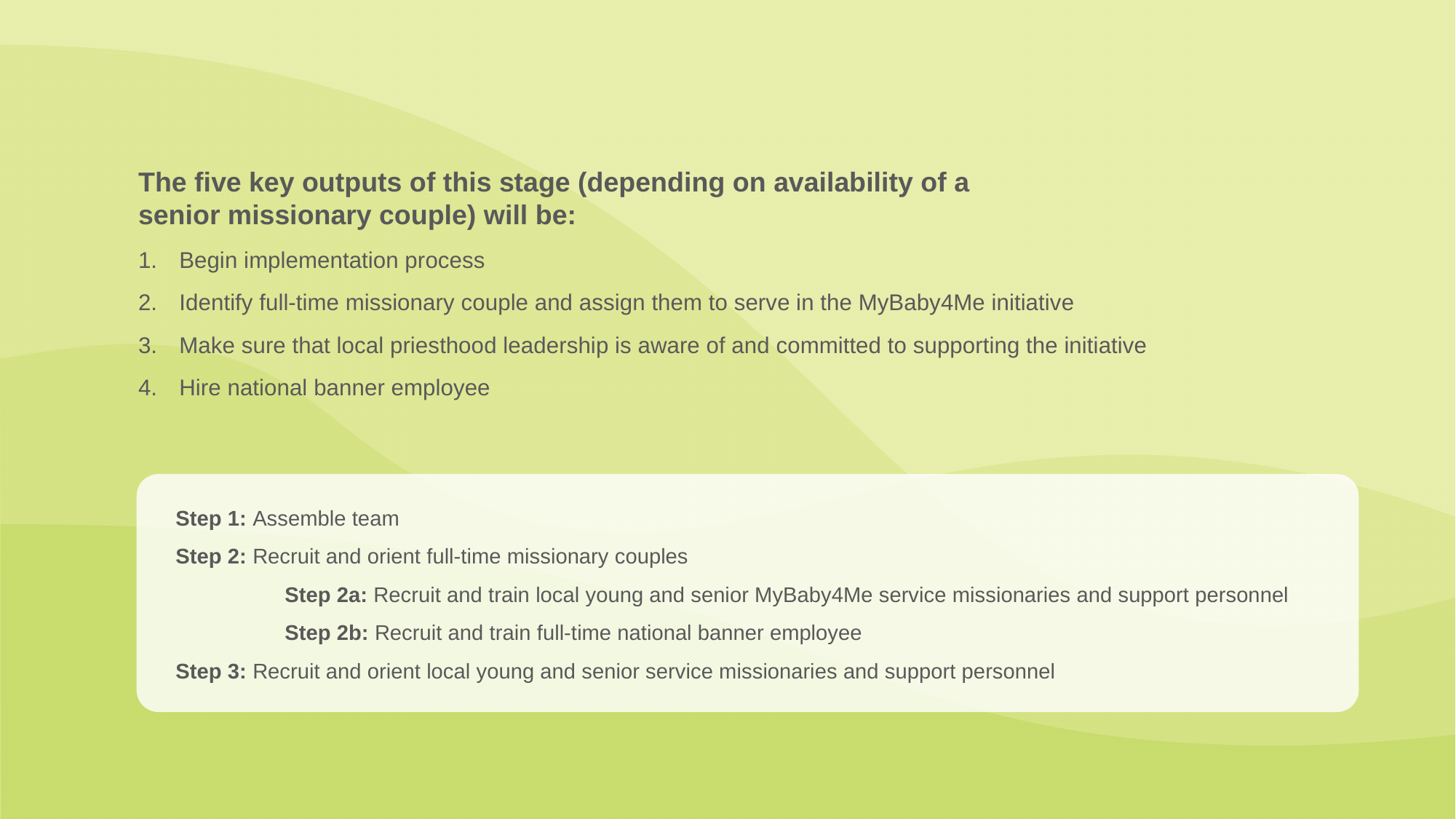

The five key outputs of this stage (depending on availability of a
senior missionary couple) will be:
Begin implementation process
Identify full-time missionary couple and assign them to serve in the MyBaby4Me initiative
Make sure that local priesthood leadership is aware of and committed to supporting the initiative
Hire national banner employee
Step 1: Assemble team
Step 2: Recruit and orient full-time missionary couples
	Step 2a: Recruit and train local young and senior MyBaby4Me service missionaries and support personnel
	Step 2b: Recruit and train full-time national banner employee
Step 3: Recruit and orient local young and senior service missionaries and support personnel